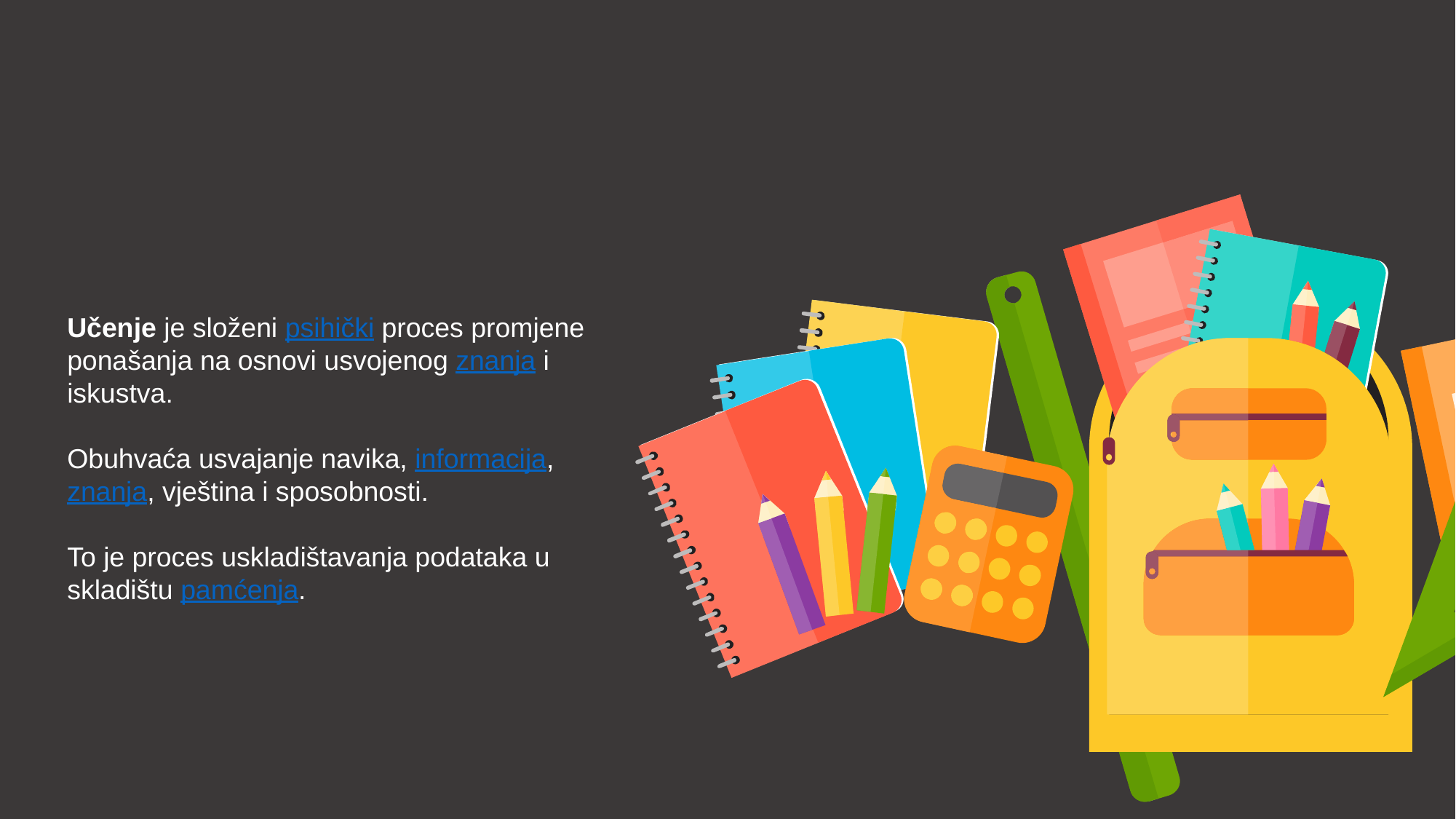

Učenje je složeni psihički proces promjene ponašanja na osnovi usvojenog znanja i iskustva.

Obuhvaća usvajanje navika, informacija, znanja, vještina i sposobnosti.

To je proces uskladištavanja podataka u skladištu pamćenja.